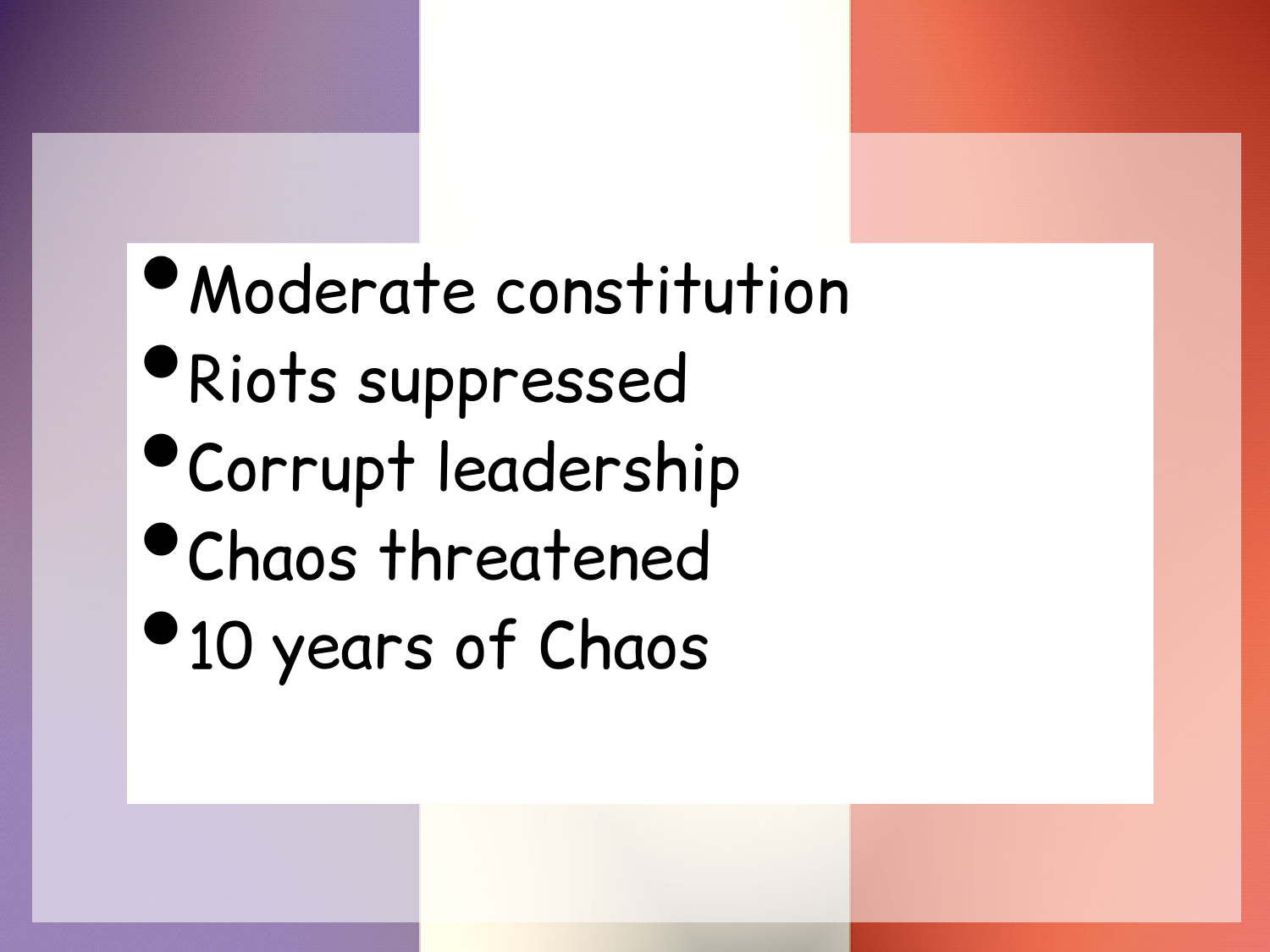

#
Moderate constitution
Riots suppressed
Corrupt leadership
Chaos threatened
10 years of Chaos